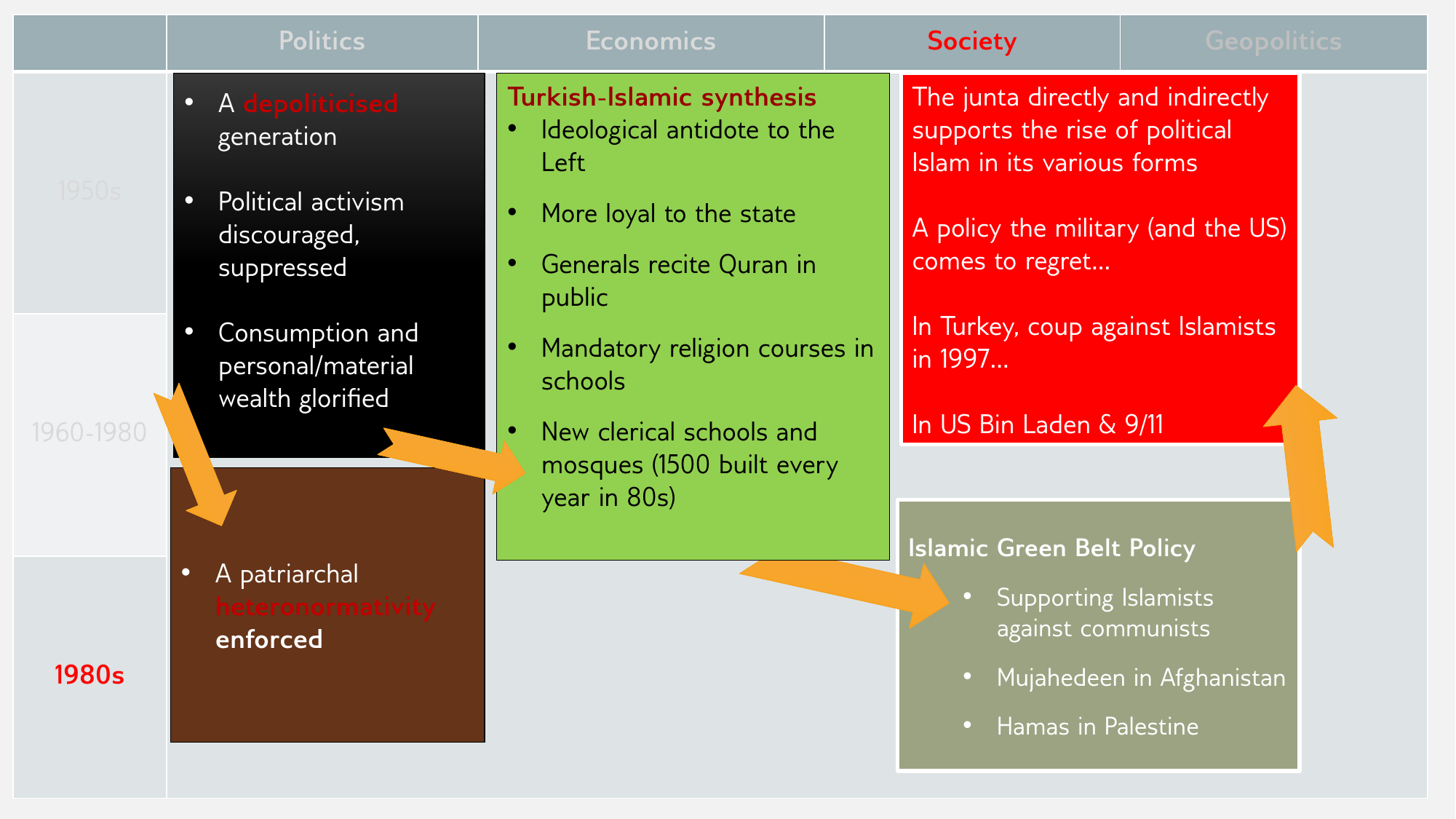

|  | Politics | Economics | Society | Geopolitics |
| --- | --- | --- | --- | --- |
| 1950s |  |  |  |  |
| 1960-1980 |  |  |  |  |
| 1980s |  |  |  |  |
The junta directly and indirectly supports the rise of political Islam in its various forms

A policy the military (and the US) comes to regret…

In Turkey, coup against Islamists in 1997…

In US Bin Laden & 9/11

A depoliticised generation

Political activism discouraged, suppressed

Consumption and personal/material wealth glorified

Turkish-Islamic synthesis
Ideological antidote to the Left

More loyal to the state

Generals recite Quran in public

Mandatory religion courses in schools

New clerical schools and mosques (1500 built every year in 80s)

A patriarchal heteronormativity enforced
Islamic Green Belt Policy

Supporting Islamists against communists

Mujahedeen in Afghanistan

Hamas in Palestine